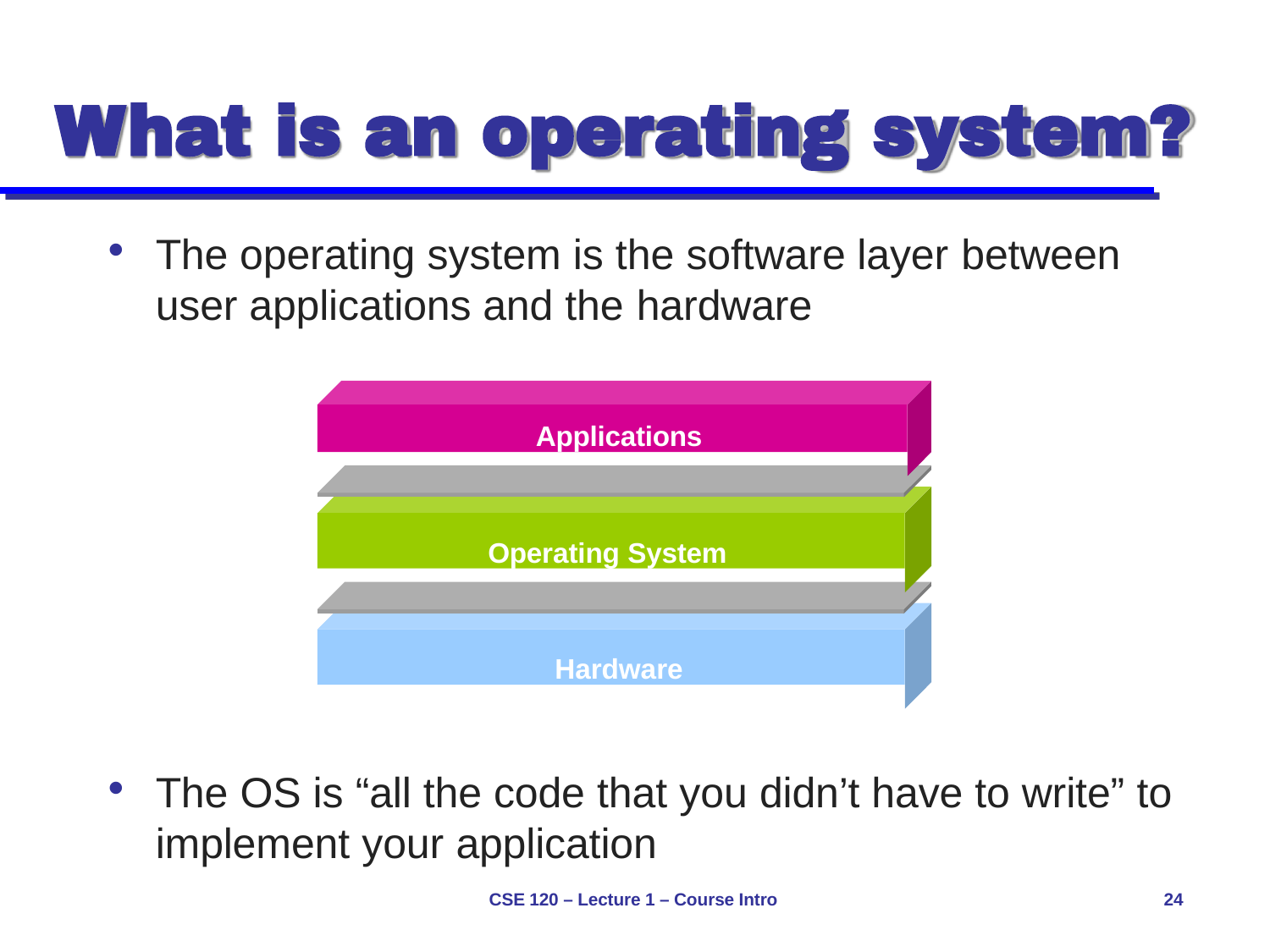

# What is an operating system?
The operating system is the software layer between
user applications and the hardware

Applications

Operating System

Hardware
The OS is “all the code that you didn’t have to write” to
implement your application
CSE 120 – Lecture 1 – Course Intro
24